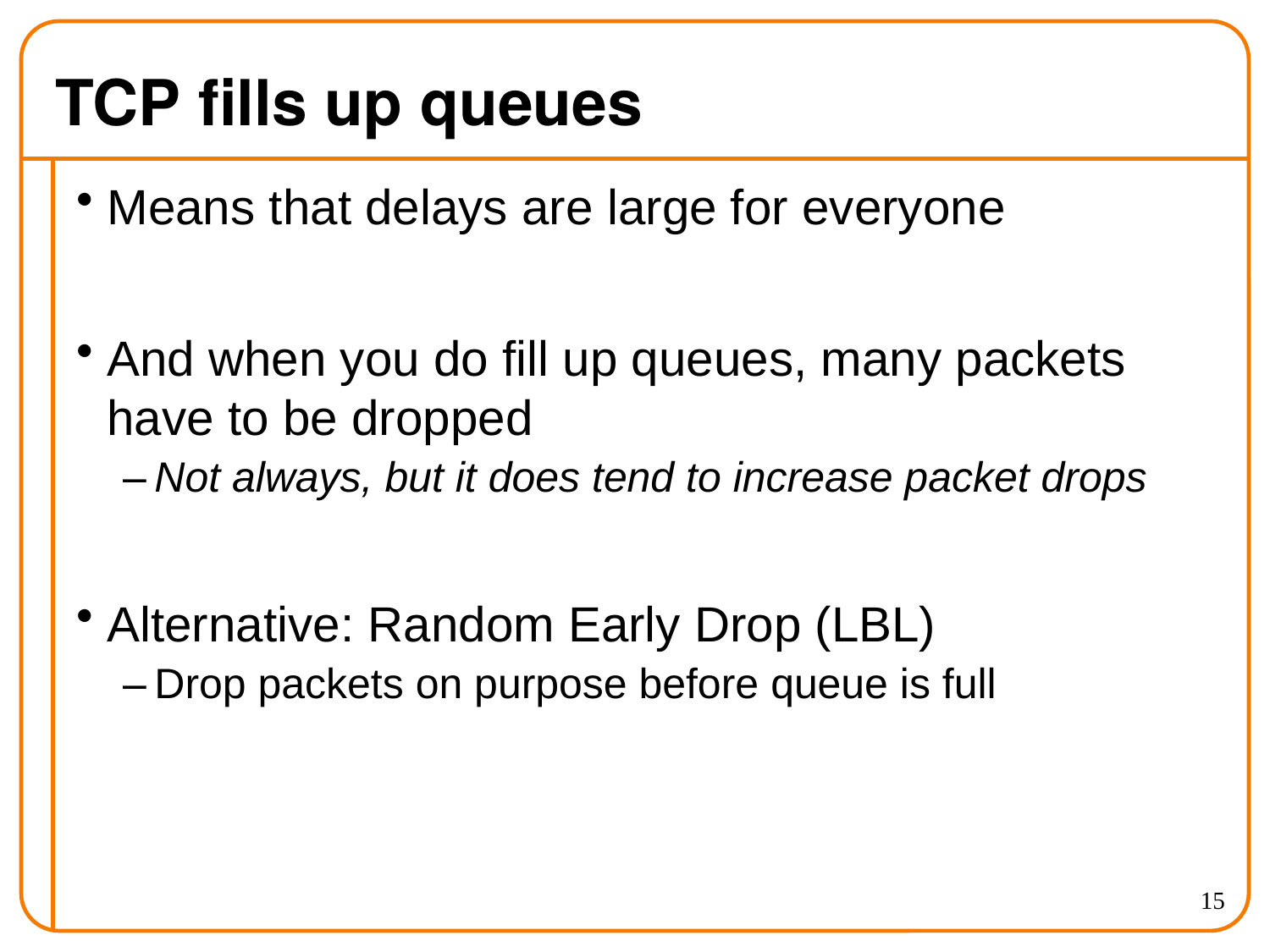

# TCP fills up queues
Means that delays are large for everyone

And when you do fill up queues, many packets have to be dropped
Not always, but it does tend to increase packet drops

Alternative: Random Early Drop (LBL)
Drop packets on purpose before queue is full
15